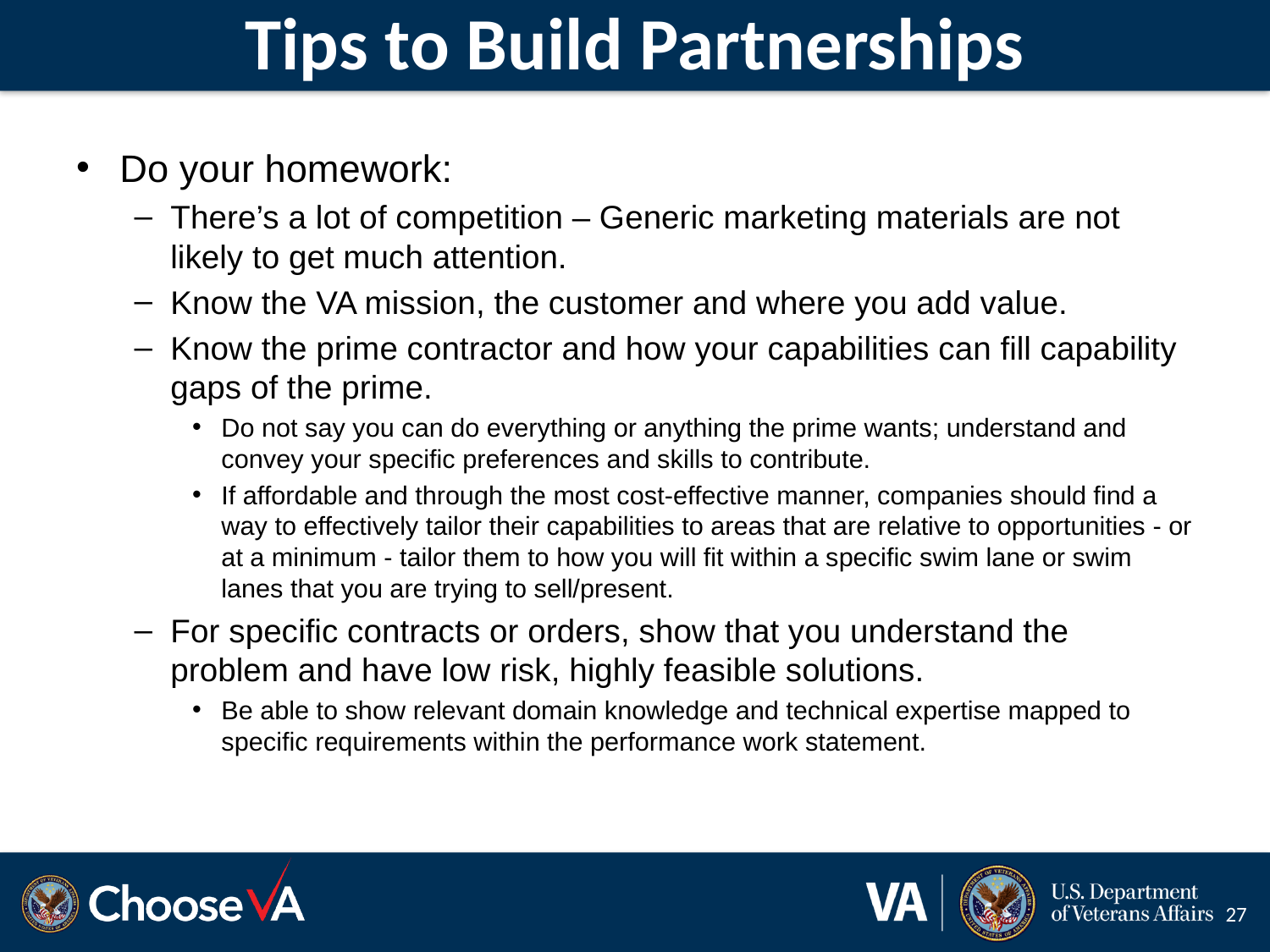

# Tips to Build Partnerships
Do your homework:
There’s a lot of competition – Generic marketing materials are not likely to get much attention.
Know the VA mission, the customer and where you add value.
Know the prime contractor and how your capabilities can fill capability gaps of the prime.
Do not say you can do everything or anything the prime wants; understand and convey your specific preferences and skills to contribute.
If affordable and through the most cost-effective manner, companies should find a way to effectively tailor their capabilities to areas that are relative to opportunities - or at a minimum - tailor them to how you will fit within a specific swim lane or swim lanes that you are trying to sell/present.
For specific contracts or orders, show that you understand the problem and have low risk, highly feasible solutions.
Be able to show relevant domain knowledge and technical expertise mapped to specific requirements within the performance work statement.

27